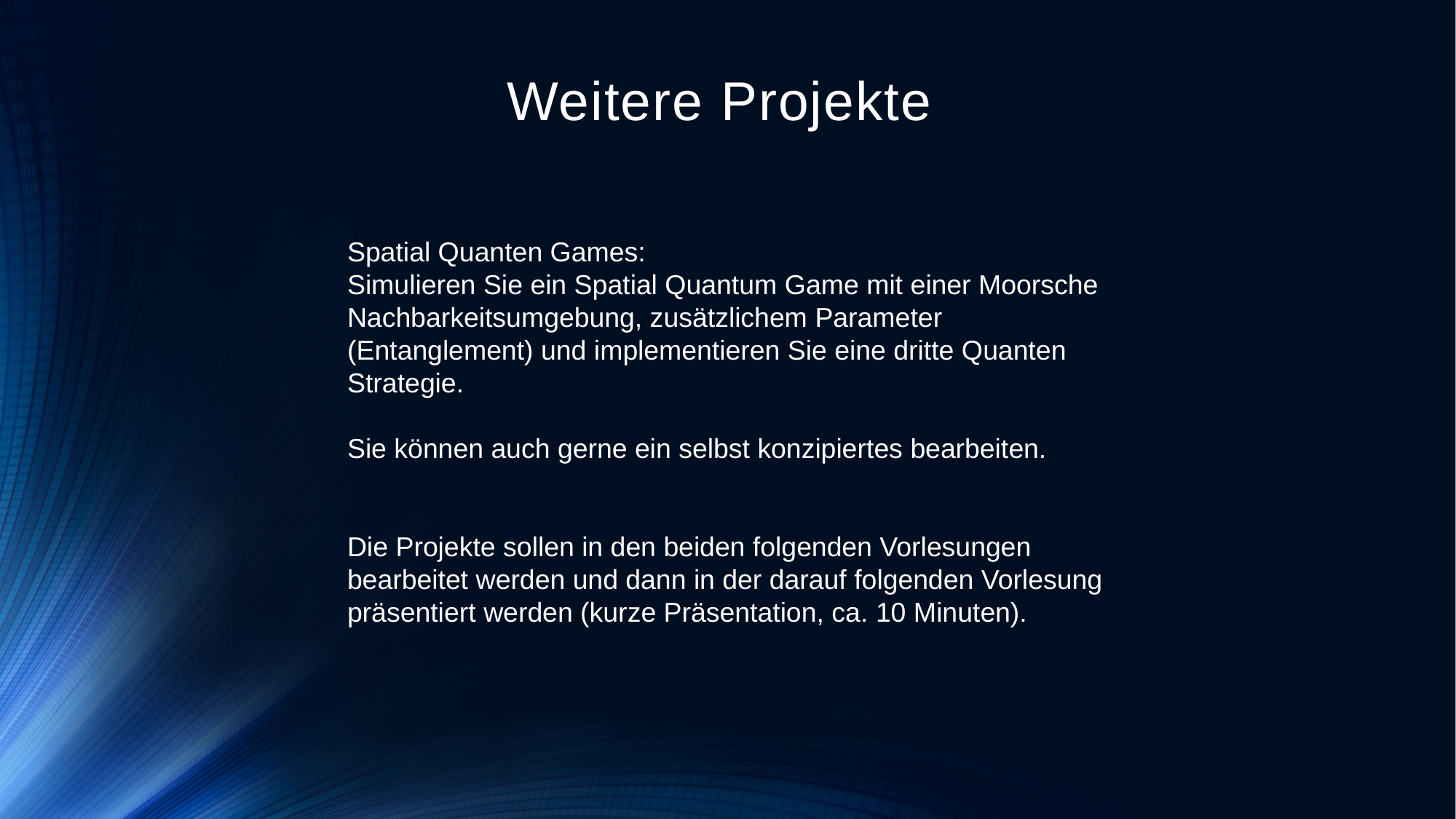

# Weitere Projekte
Spatial Quanten Games:
Simulieren Sie ein Spatial Quantum Game mit einer Moorsche Nachbarkeitsumgebung, zusätzlichem Parameter (Entanglement) und implementieren Sie eine dritte Quanten Strategie.

Sie können auch gerne ein selbst konzipiertes bearbeiten.

Die Projekte sollen in den beiden folgenden Vorlesungen bearbeitet werden und dann in der darauf folgenden Vorlesung präsentiert werden (kurze Präsentation, ca. 10 Minuten).